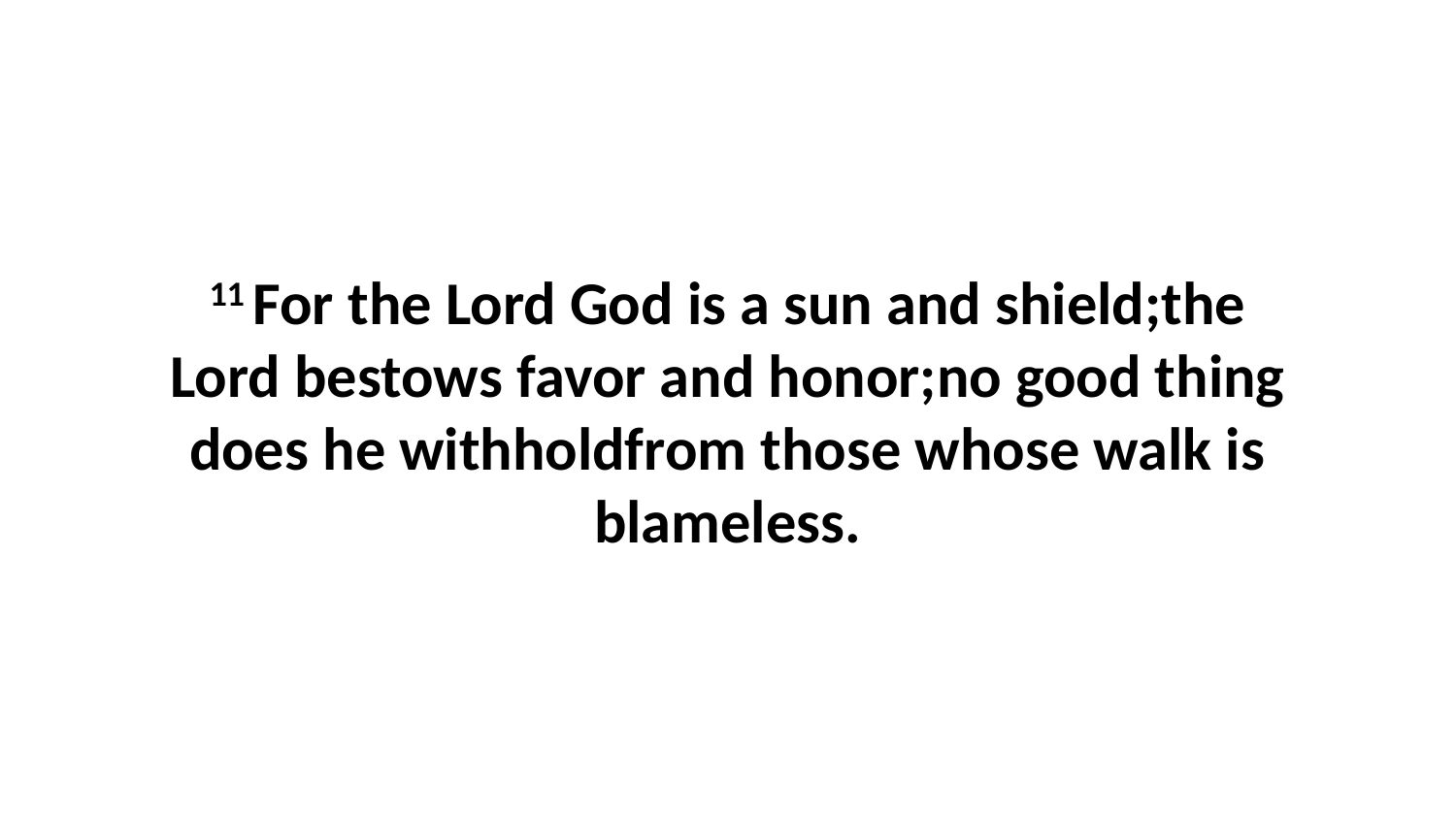

11 For the Lord God is a sun and shield;the Lord bestows favor and honor;no good thing does he withholdfrom those whose walk is blameless.